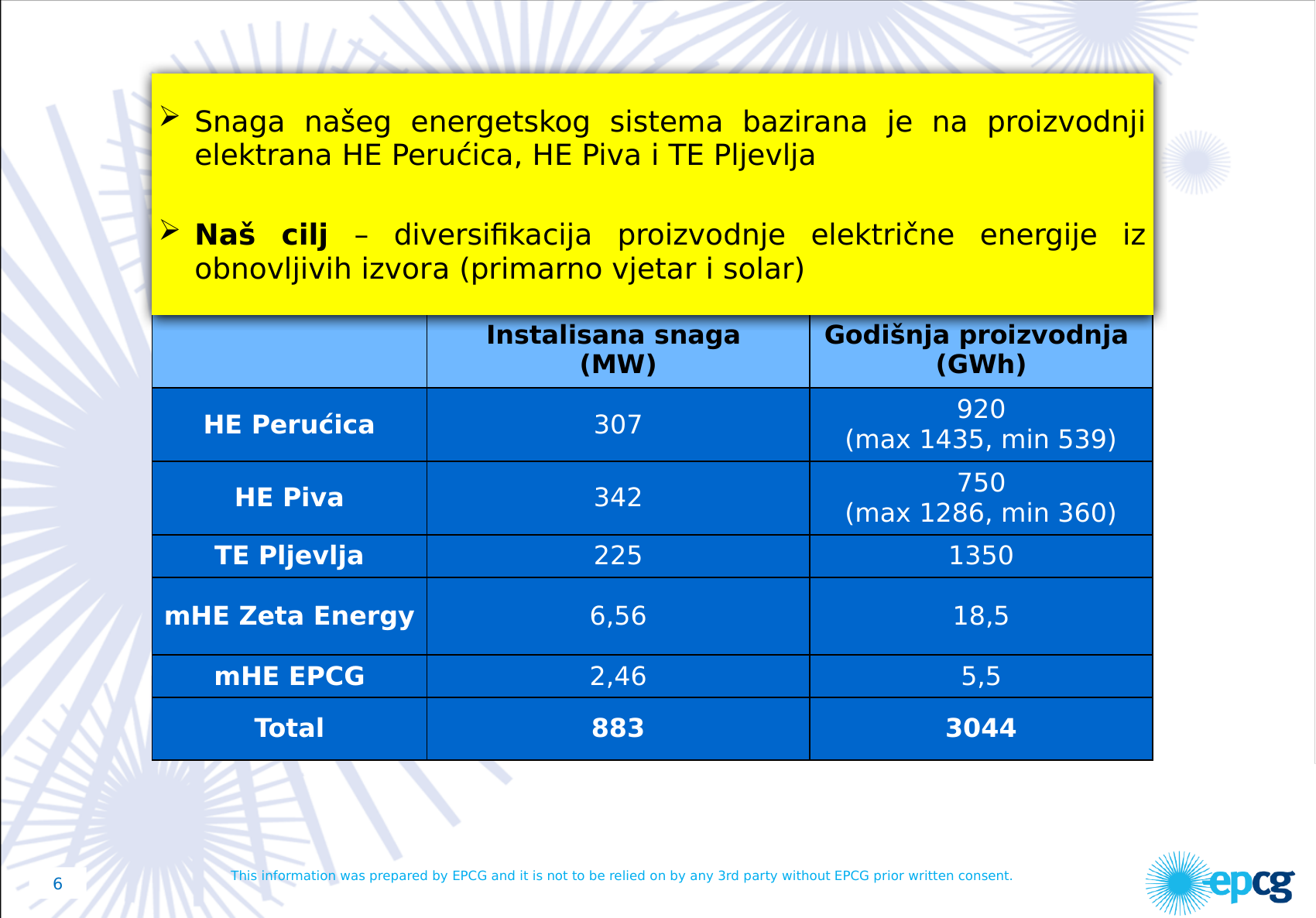

Snaga našeg energetskog sistema bazirana je na proizvodnji elektrana HE Perućica, HE Piva i TE Pljevlja

Naš cilj – diversifikacija proizvodnje električne energije iz obnovljivih izvora (primarno vjetar i solar)
|  | Instalisana snaga (MW) | Godišnja proizvodnja (GWh) |
| --- | --- | --- |
| HE Perućica | 307 | 920 (max 1435, min 539) |
| HE Piva | 342 | 750 (max 1286, min 360) |
| TE Pljevlja | 225 | 1350 |
| mHE Zeta Energy | 6,56 | 18,5 |
| mHE EPCG | 2,46 | 5,5 |
| Total | 883 | 3044 |
6